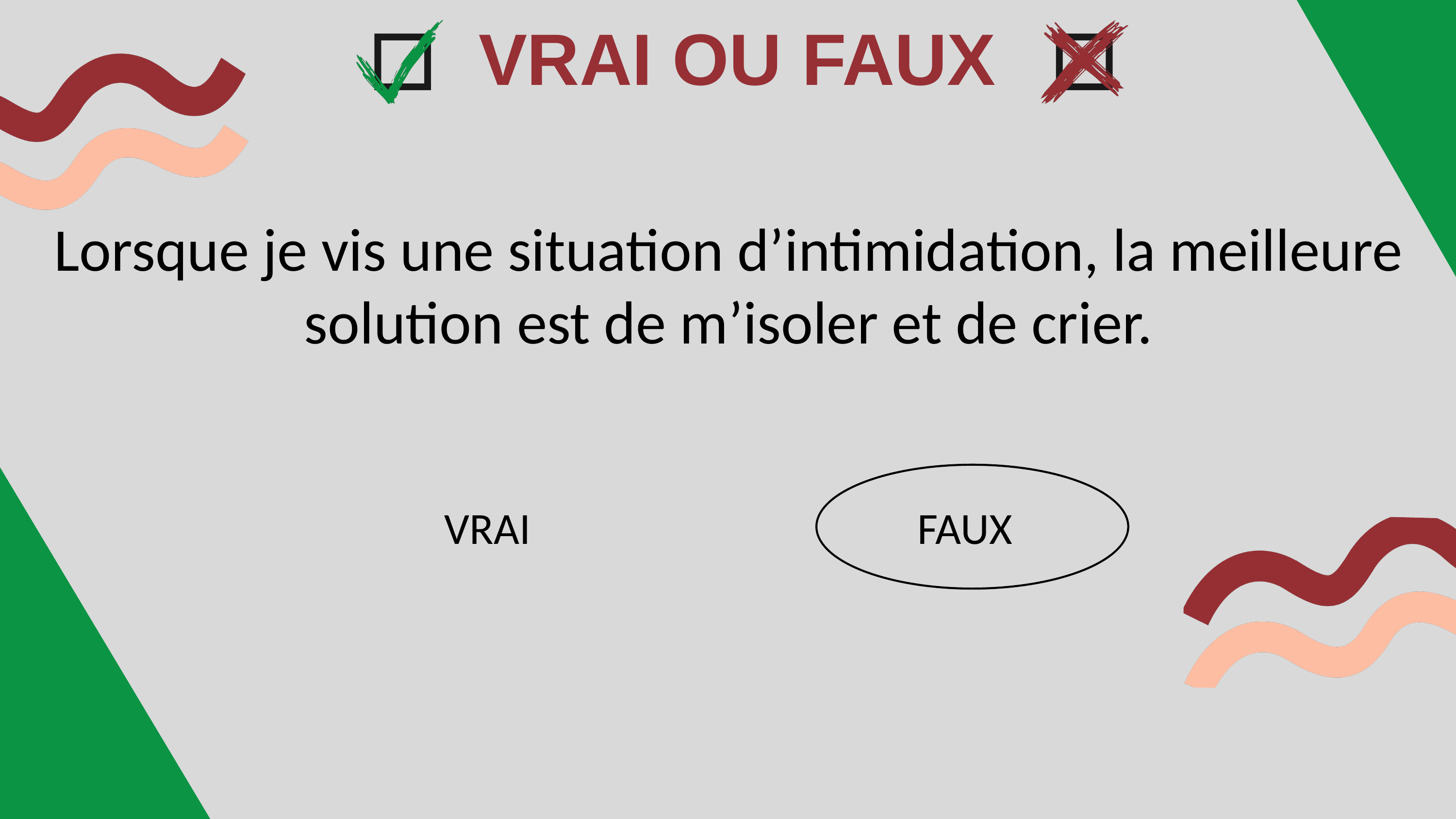

VRAI OU FAUX
Lorsque je vis une situation d’intimidation, la meilleure solution est de m’isoler et de crier.

VRAI
FAUX